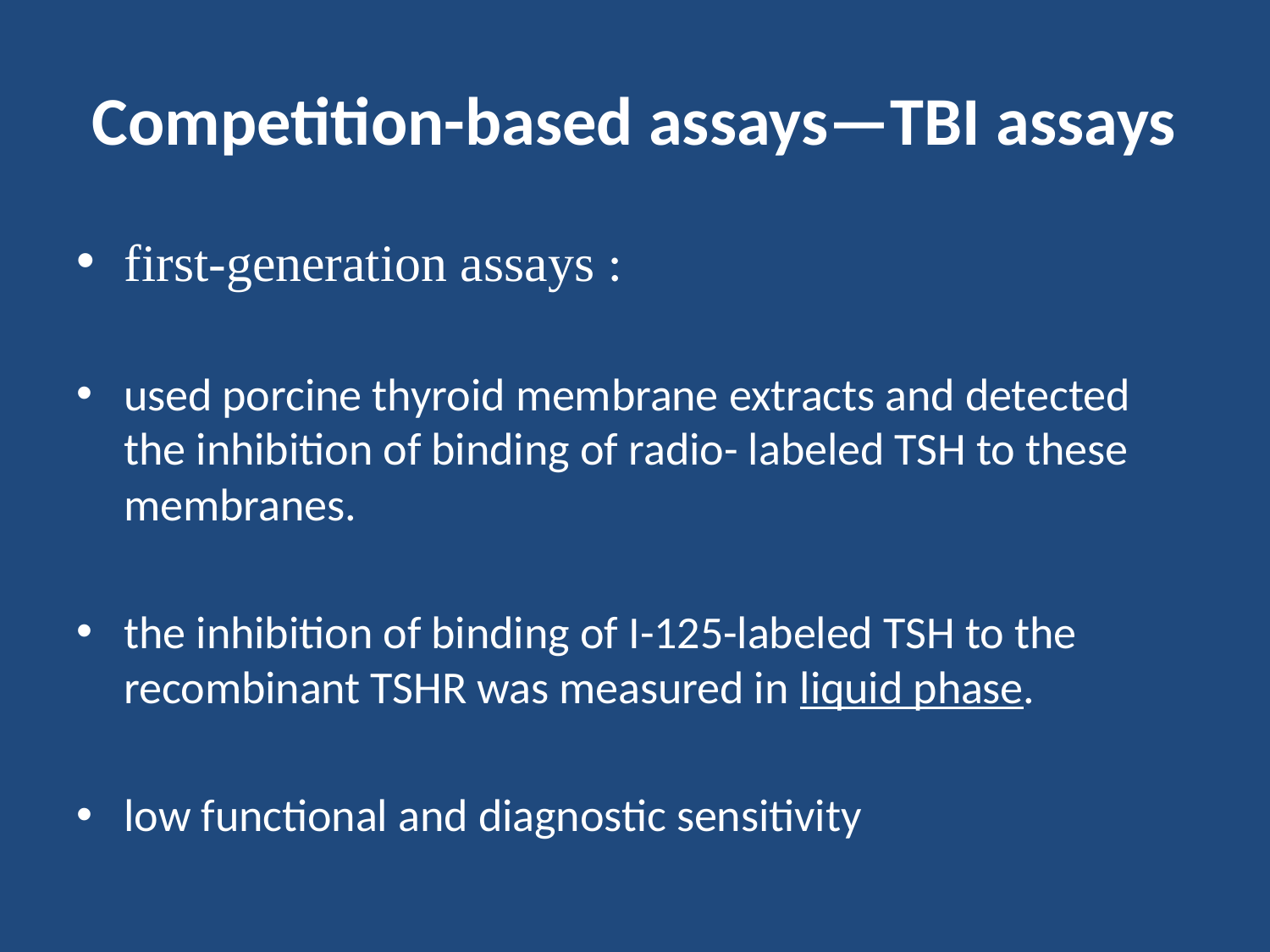

# Competition-based assays—TBI assays
first-generation assays :

used porcine thyroid membrane extracts and detected the inhibition of binding of radio- labeled TSH to these membranes.

the inhibition of binding of I-125-labeled TSH to the recombinant TSHR was measured in liquid phase.

low functional and diagnostic sensitivity